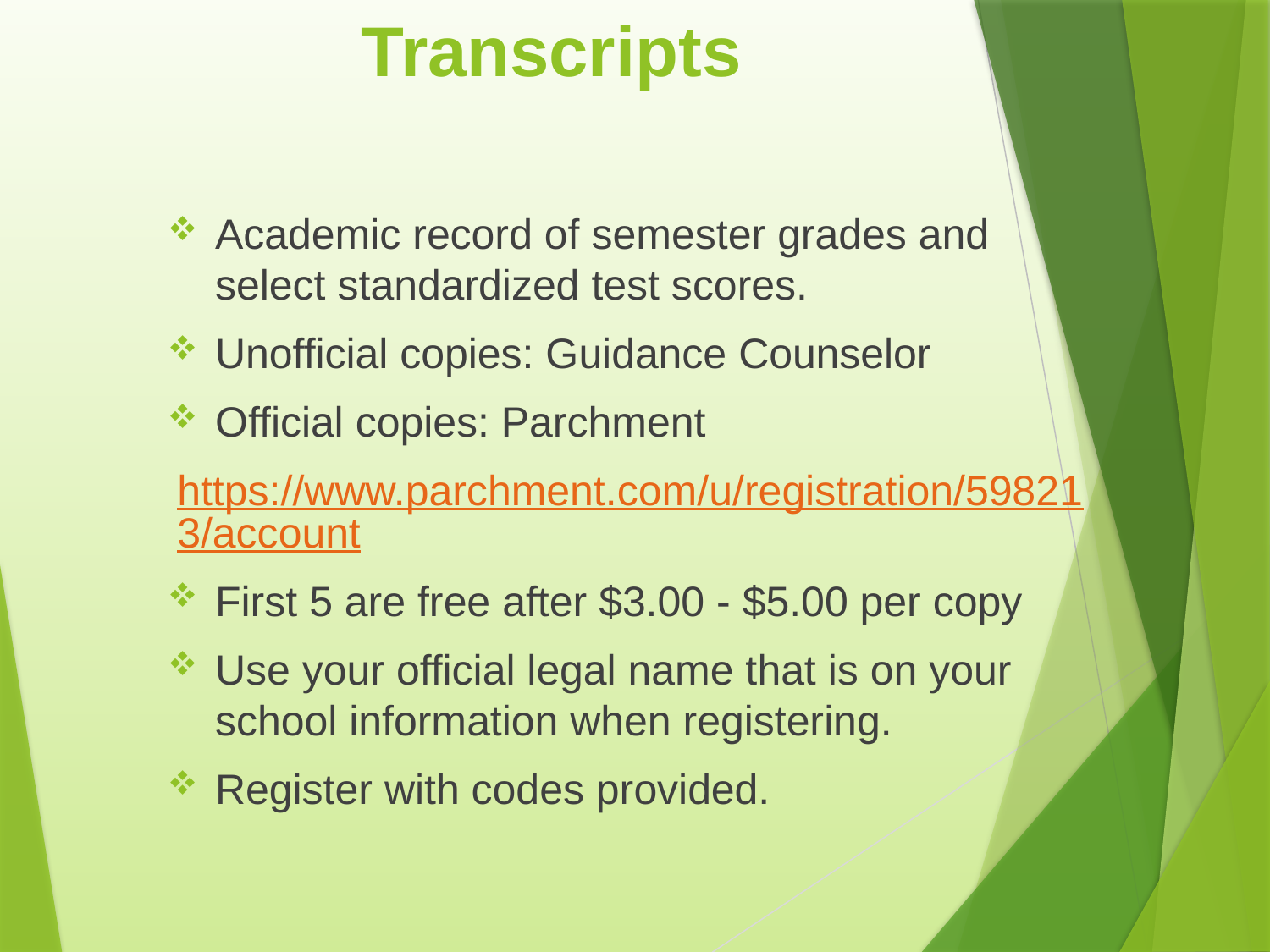

# Transcripts
Academic record of semester grades and select standardized test scores.
Unofficial copies: Guidance Counselor
Official copies: Parchment
https://www.parchment.com/u/registration/598213/account
First 5 are free after $3.00 - $5.00 per copy
Use your official legal name that is on your school information when registering.
Register with codes provided.